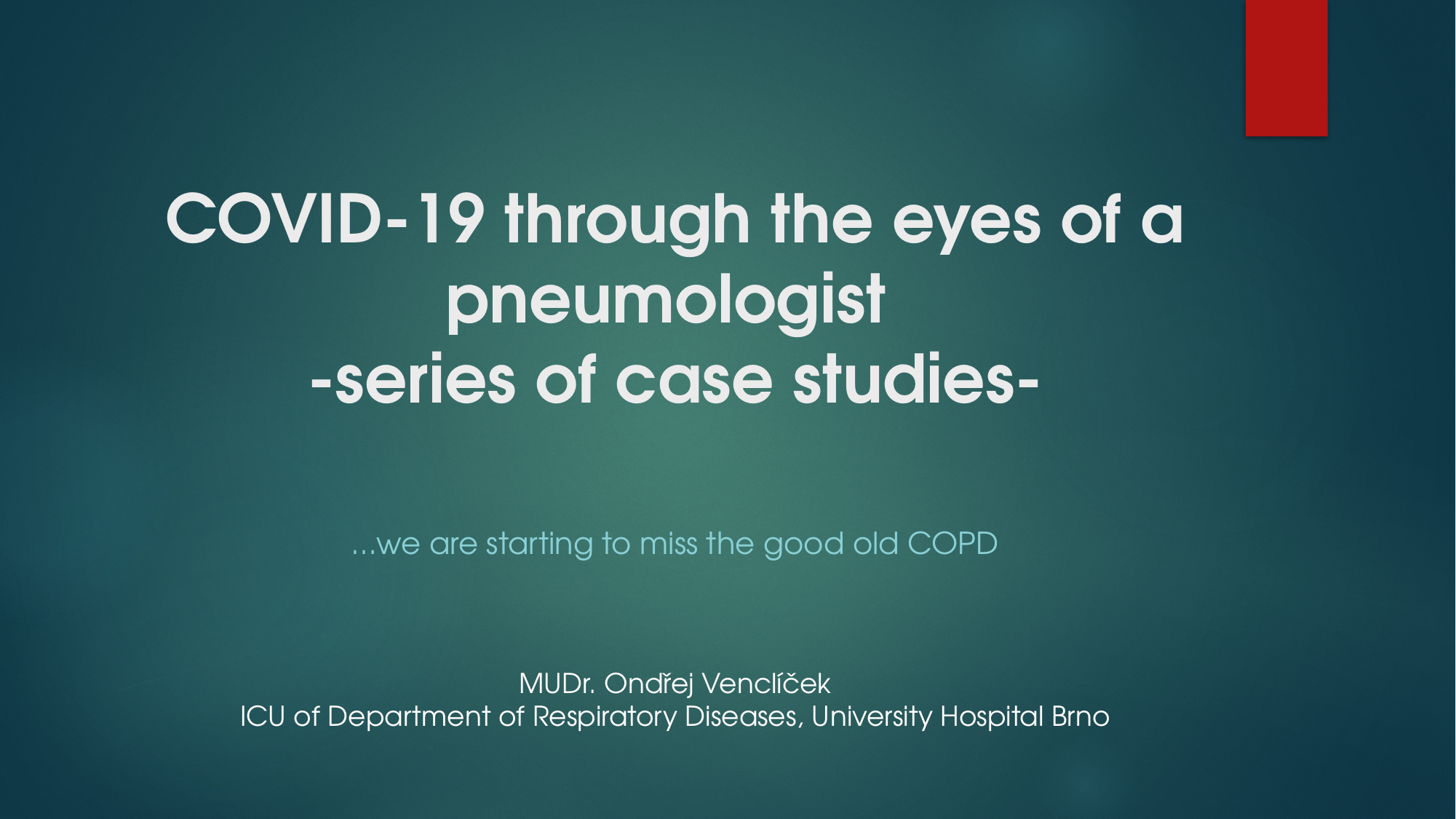

# COVID-19 through the eyes of a pneumologist -series of case studies-
…we are starting to miss the good old COPD
MUDr. Ondřej Venclíček
ICU of Department of Respiratory Diseases, University Hospital Brno